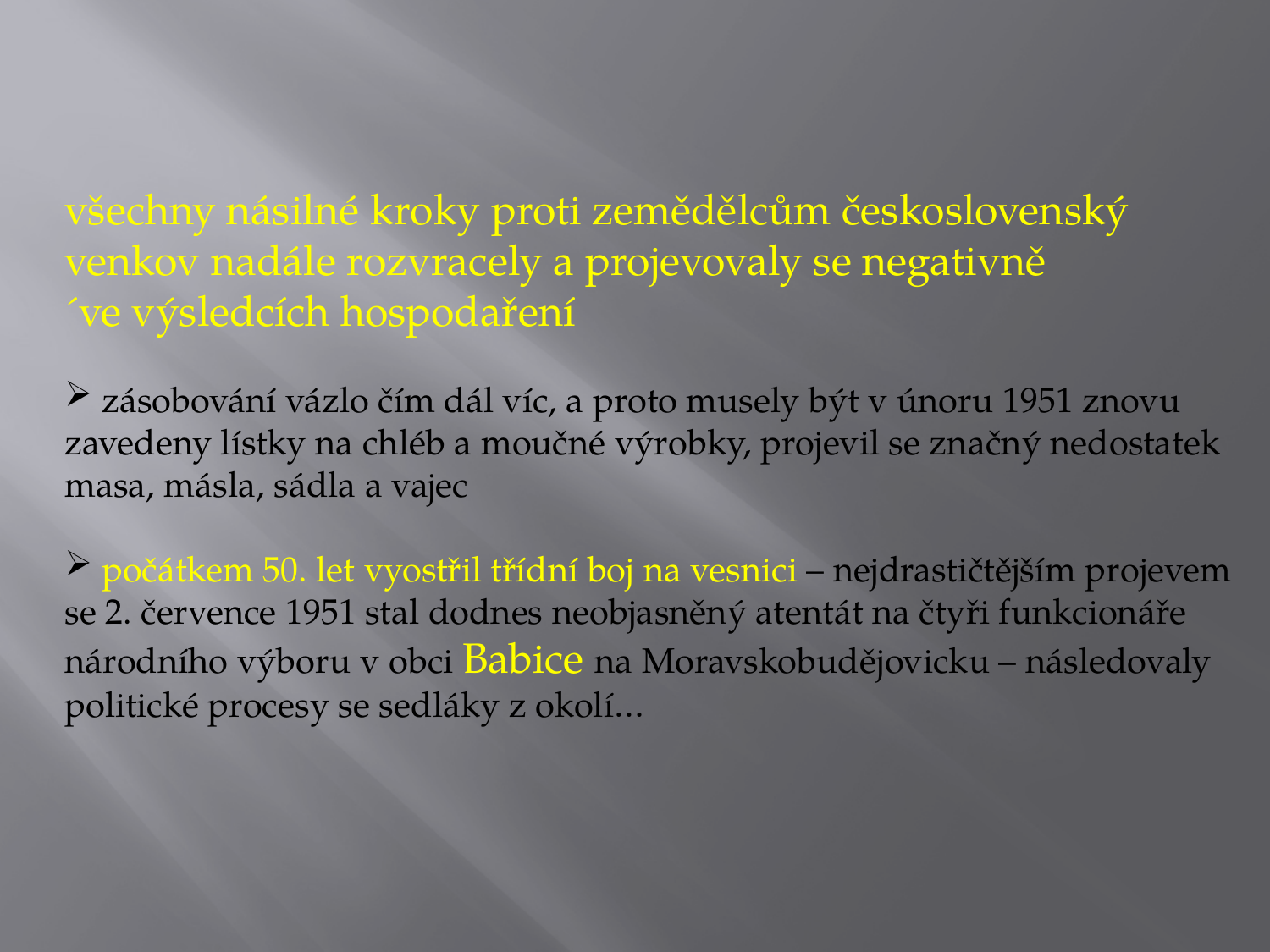

všechny násilné kroky proti zemědělcům československý venkov nadále rozvracely a projevovaly se negativně
´ve výsledcích hospodaření

 zásobování vázlo čím dál víc, a proto musely být v únoru 1951 znovu zavedeny lístky na chléb a moučné výrobky, projevil se značný nedostatek masa, másla, sádla a vajec

 počátkem 50. let vyostřil třídní boj na vesnici – nejdrastičtějším projevem se 2. července 1951 stal dodnes neobjasněný atentát na čtyři funkcionáře národního výboru v obci Babice na Moravskobudějovicku – následovaly politické procesy se sedláky z okolí…